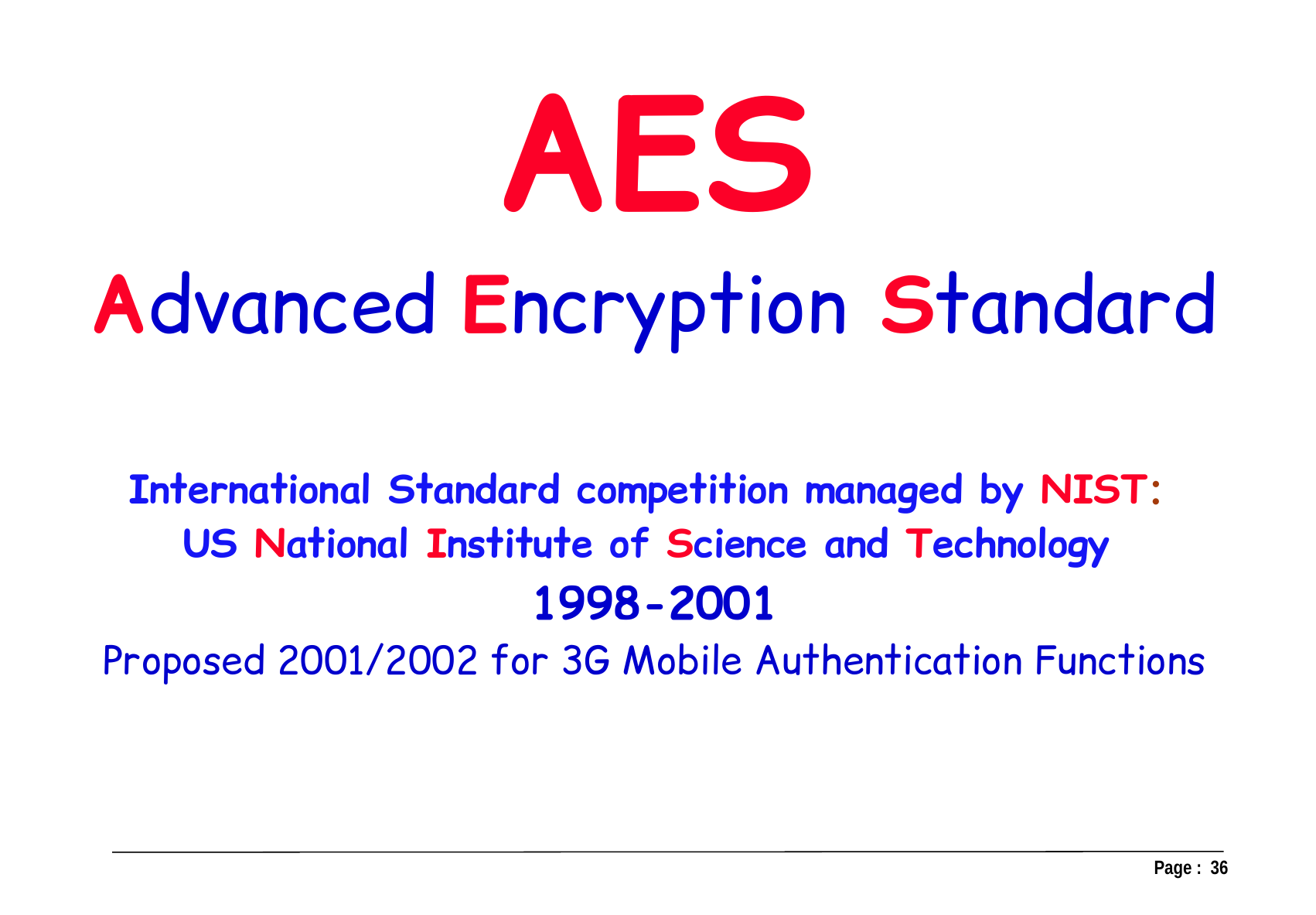

AES
Advanced Encryption Standard

International Standard competition managed by NIST:
US National Institute of Science and Technology
1998-2001
Proposed 2001/2002 for 3G Mobile Authentication Functions